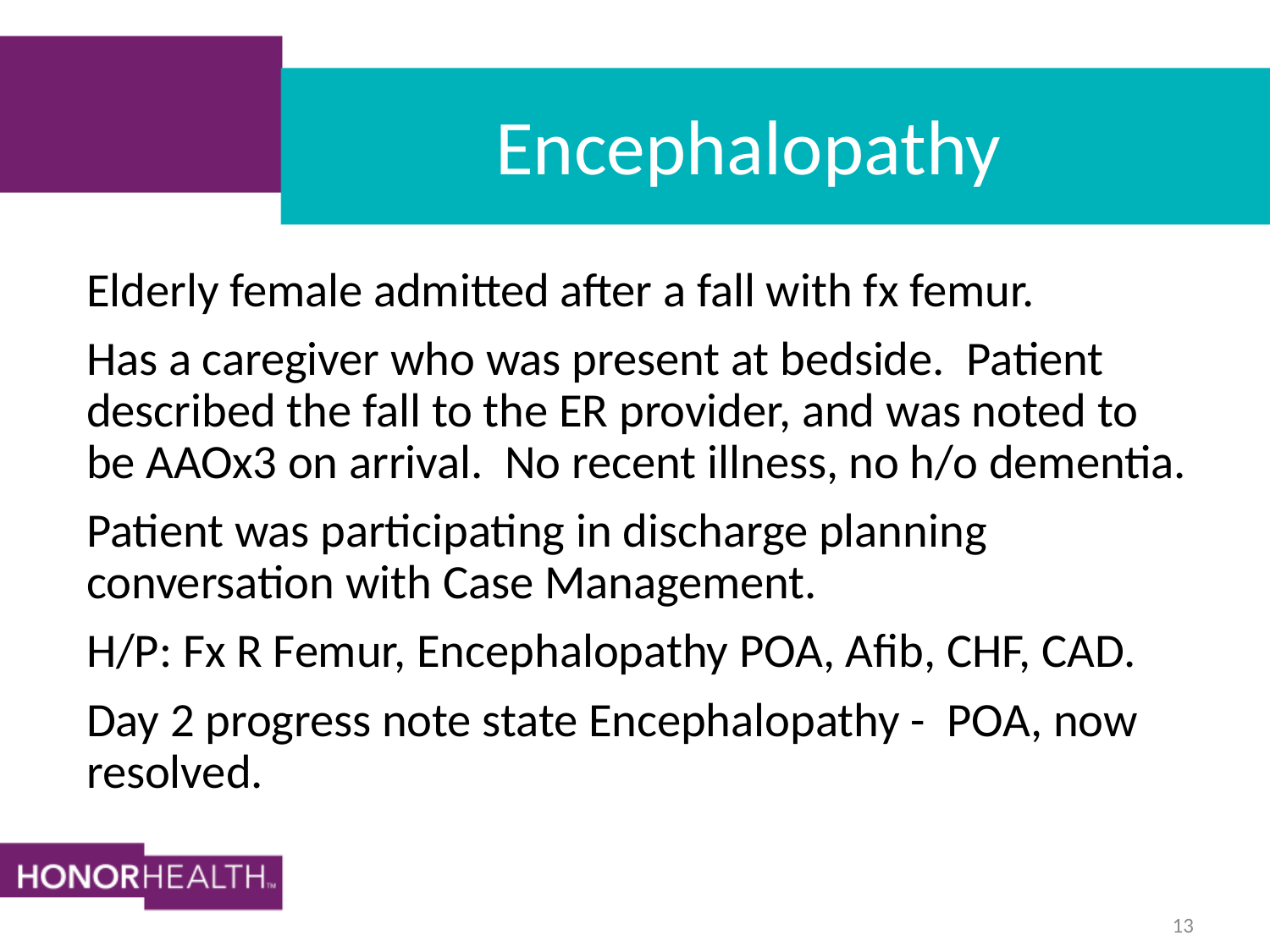

# Encephalopathy
Elderly female admitted after a fall with fx femur.
Has a caregiver who was present at bedside.  Patient described the fall to the ER provider, and was noted to be AAOx3 on arrival.  No recent illness, no h/o dementia.
Patient was participating in discharge planning conversation with Case Management.
H/P: Fx R Femur, Encephalopathy POA, Afib, CHF, CAD.
Day 2 progress note state Encephalopathy -  POA, now resolved.

13